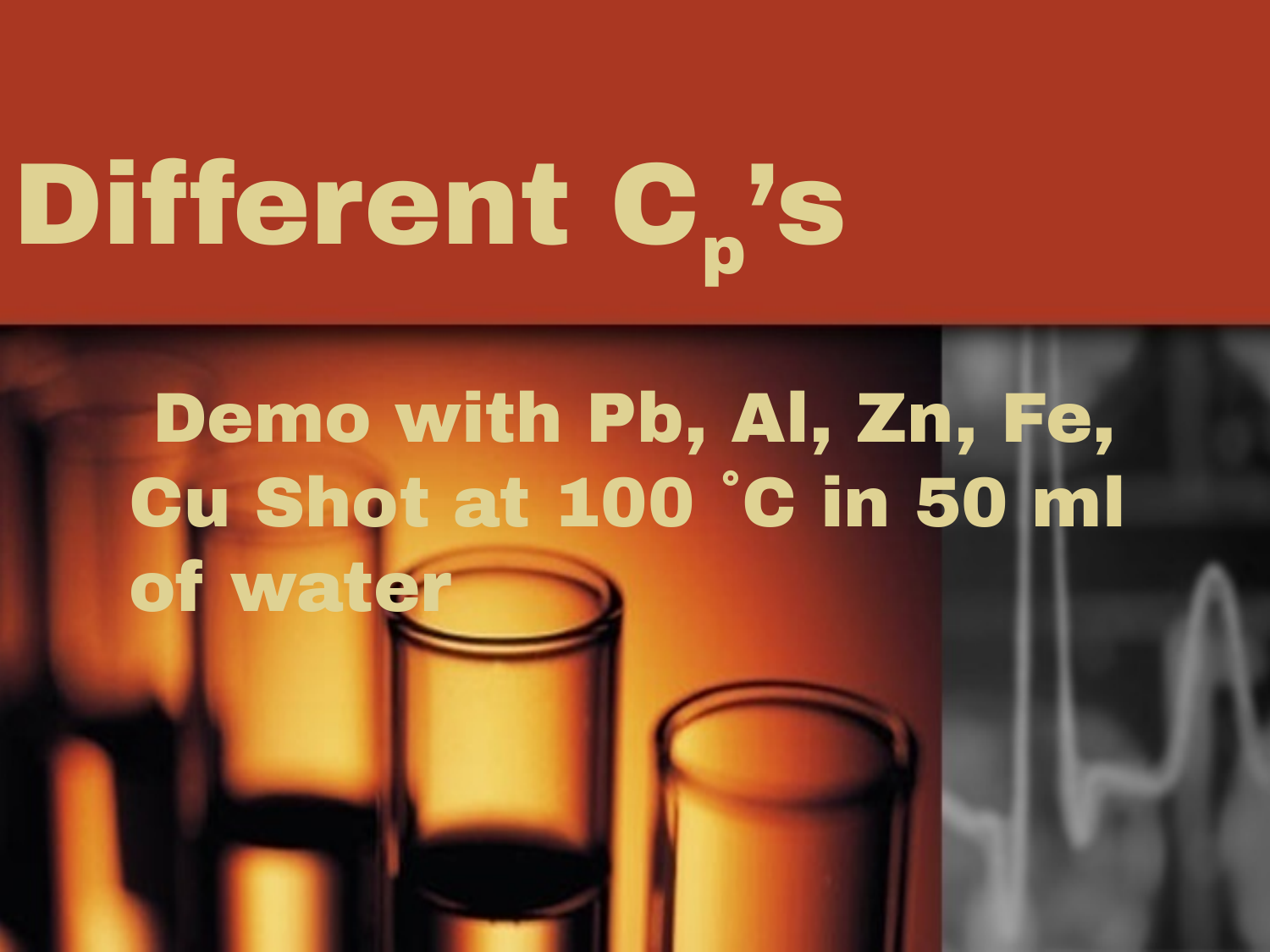

# Different Cp’s Demo with Pb, Al, Zn, Fe, Cu Shot at 100 ˚C in 50 ml of water